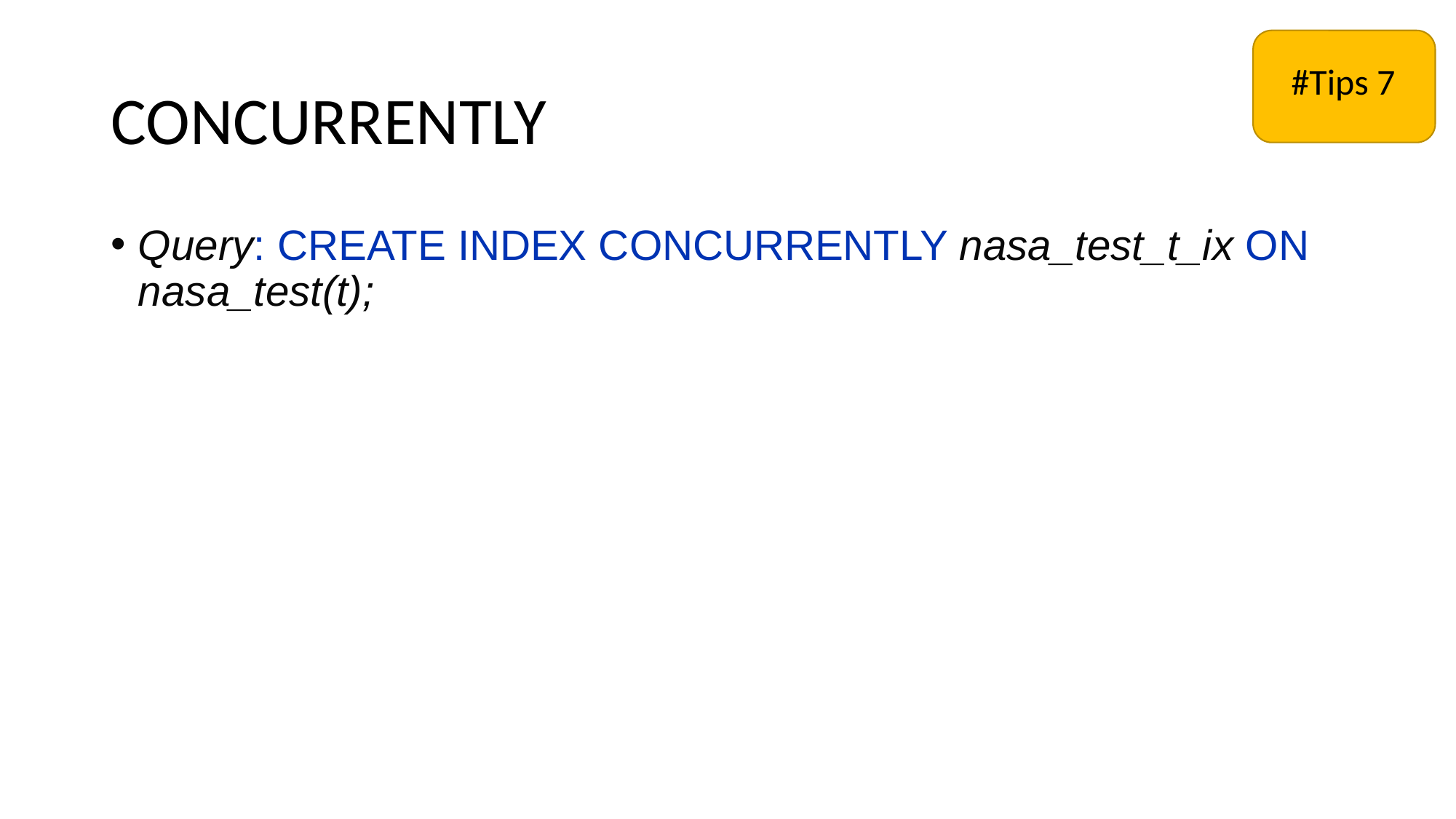

# CONCURRENTLY
#Tips 7
Query: CREATE INDEX CONCURRENTLY nasa_test_t_ix ON nasa_test(t);